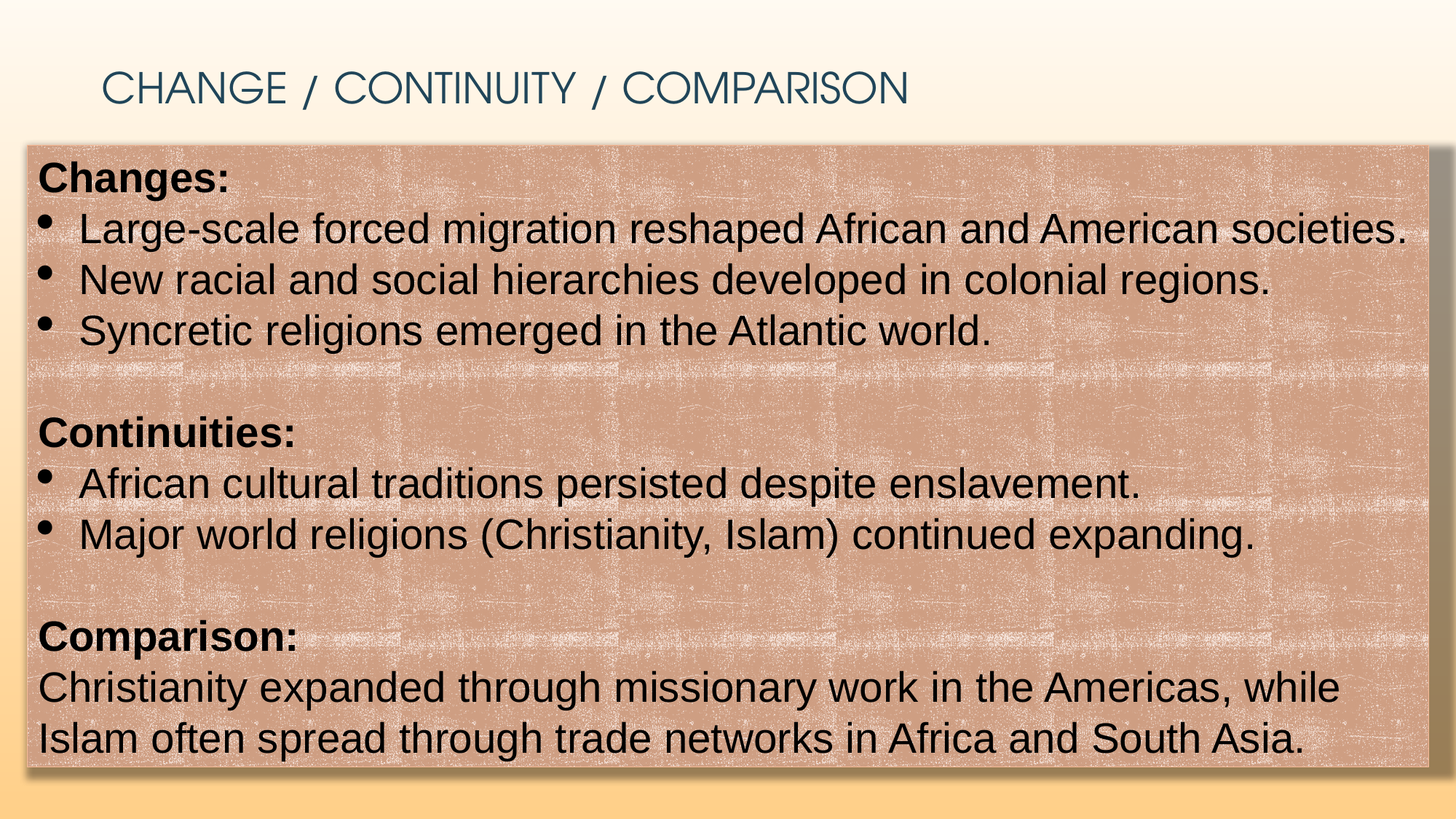

# Change / Continuity / Comparison
Changes:
Large-scale forced migration reshaped African and American societies.
New racial and social hierarchies developed in colonial regions.
Syncretic religions emerged in the Atlantic world.

Continuities:
African cultural traditions persisted despite enslavement.
Major world religions (Christianity, Islam) continued expanding.

Comparison:
Christianity expanded through missionary work in the Americas, while Islam often spread through trade networks in Africa and South Asia.